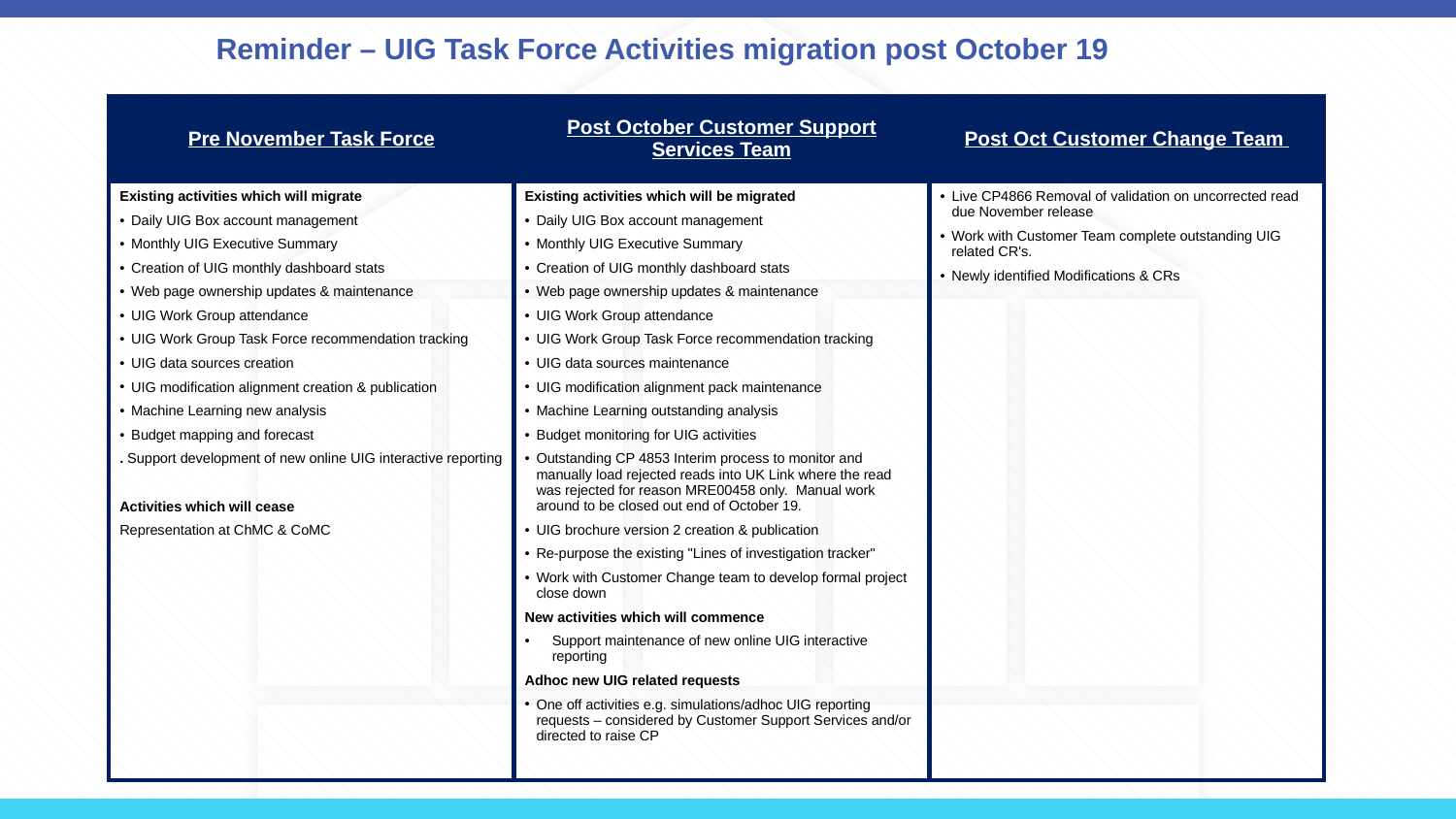

# Reminder – UIG Task Force Activities migration post October 19
| Pre November Task Force | Post October Customer Support Services Team | Post Oct Customer Change Team |
| --- | --- | --- |
| Existing activities which will migrate Daily UIG Box account management Monthly UIG Executive Summary Creation of UIG monthly dashboard stats Web page ownership updates & maintenance UIG Work Group attendance UIG Work Group Task Force recommendation tracking UIG data sources creation UIG modification alignment creation & publication Machine Learning new analysis Budget mapping and forecast . Support development of new online UIG interactive reporting Activities which will cease Representation at ChMC & CoMC | Existing activities which will be migrated Daily UIG Box account management Monthly UIG Executive Summary Creation of UIG monthly dashboard stats Web page ownership updates & maintenance UIG Work Group attendance UIG Work Group Task Force recommendation tracking UIG data sources maintenance UIG modification alignment pack maintenance Machine Learning outstanding analysis Budget monitoring for UIG activities Outstanding CP 4853 Interim process to monitor and manually load rejected reads into UK Link where the read was rejected for reason MRE00458 only.  Manual work around to be closed out end of October 19. UIG brochure version 2 creation & publication  Re-purpose the existing "Lines of investigation tracker"  Work with Customer Change team to develop formal project close down New activities which will commence Support maintenance of new online UIG interactive reporting Adhoc new UIG related requests One off activities e.g. simulations/adhoc UIG reporting requests – considered by Customer Support Services and/or directed to raise CP | Live CP4866 Removal of validation on uncorrected read due November release Work with Customer Team complete outstanding UIG related CR's. Newly identified Modifications & CRs |